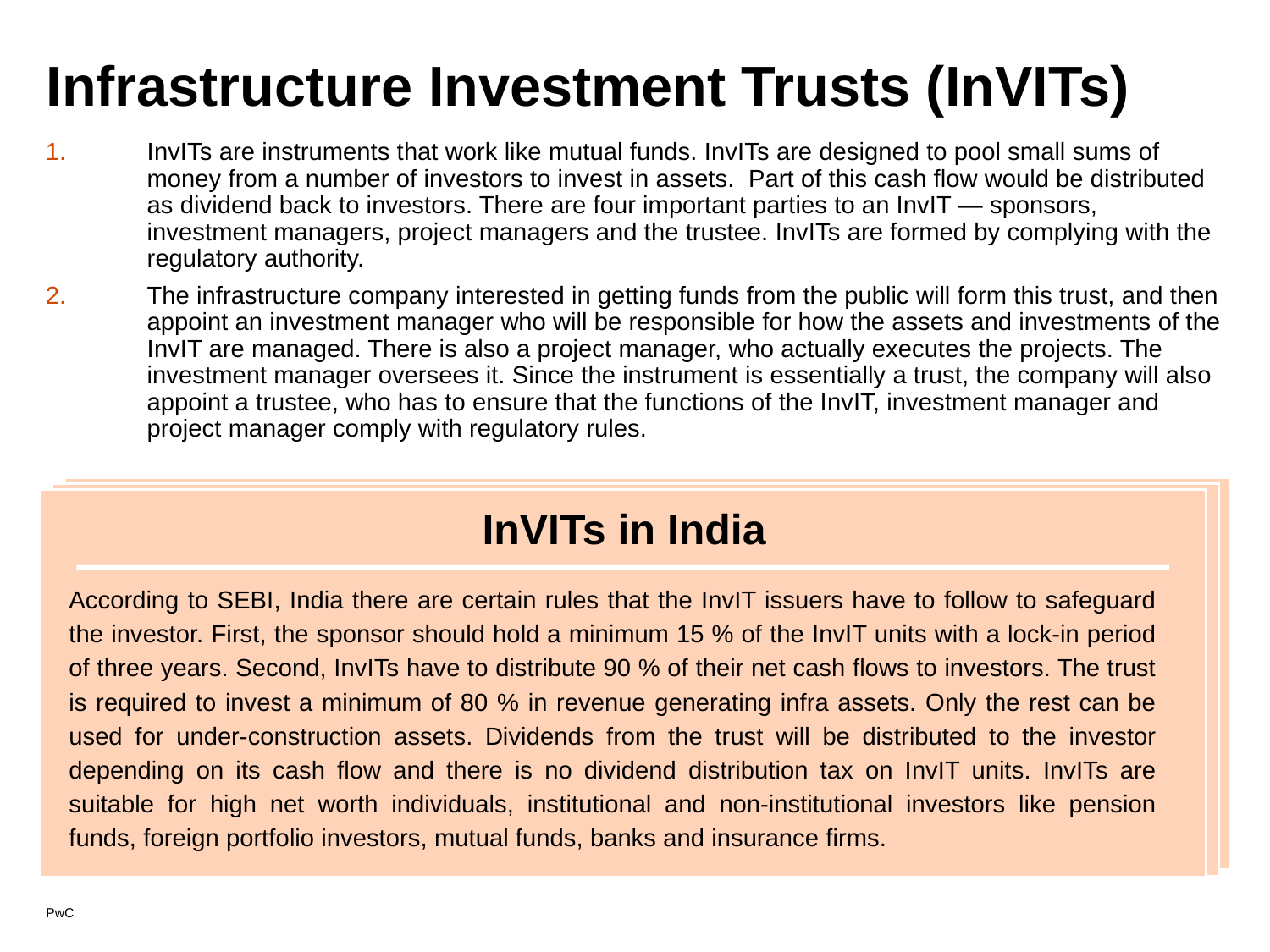

# Infrastructure Investment Trusts (InVITs)
InvITs are instruments that work like mutual funds. InvITs are designed to pool small sums of money from a number of investors to invest in assets.  Part of this cash flow would be distributed as dividend back to investors. There are four important parties to an InvIT — sponsors, investment managers, project managers and the trustee. InvITs are formed by complying with the regulatory authority.
The infrastructure company interested in getting funds from the public will form this trust, and then appoint an investment manager who will be responsible for how the assets and investments of the InvIT are managed. There is also a project manager, who actually executes the projects. The investment manager oversees it. Since the instrument is essentially a trust, the company will also appoint a trustee, who has to ensure that the functions of the InvIT, investment manager and project manager comply with regulatory rules.

InVITs in India
According to SEBI, India there are certain rules that the InvIT issuers have to follow to safeguard the investor. First, the sponsor should hold a minimum 15 % of the InvIT units with a lock-in period of three years. Second, InvITs have to distribute 90 % of their net cash flows to investors. The trust is required to invest a minimum of 80 % in revenue generating infra assets. Only the rest can be used for under-construction assets. Dividends from the trust will be distributed to the investor depending on its cash flow and there is no dividend distribution tax on InvIT units. InvITs are suitable for high net worth individuals, institutional and non-institutional investors like pension funds, foreign portfolio investors, mutual funds, banks and insurance firms.